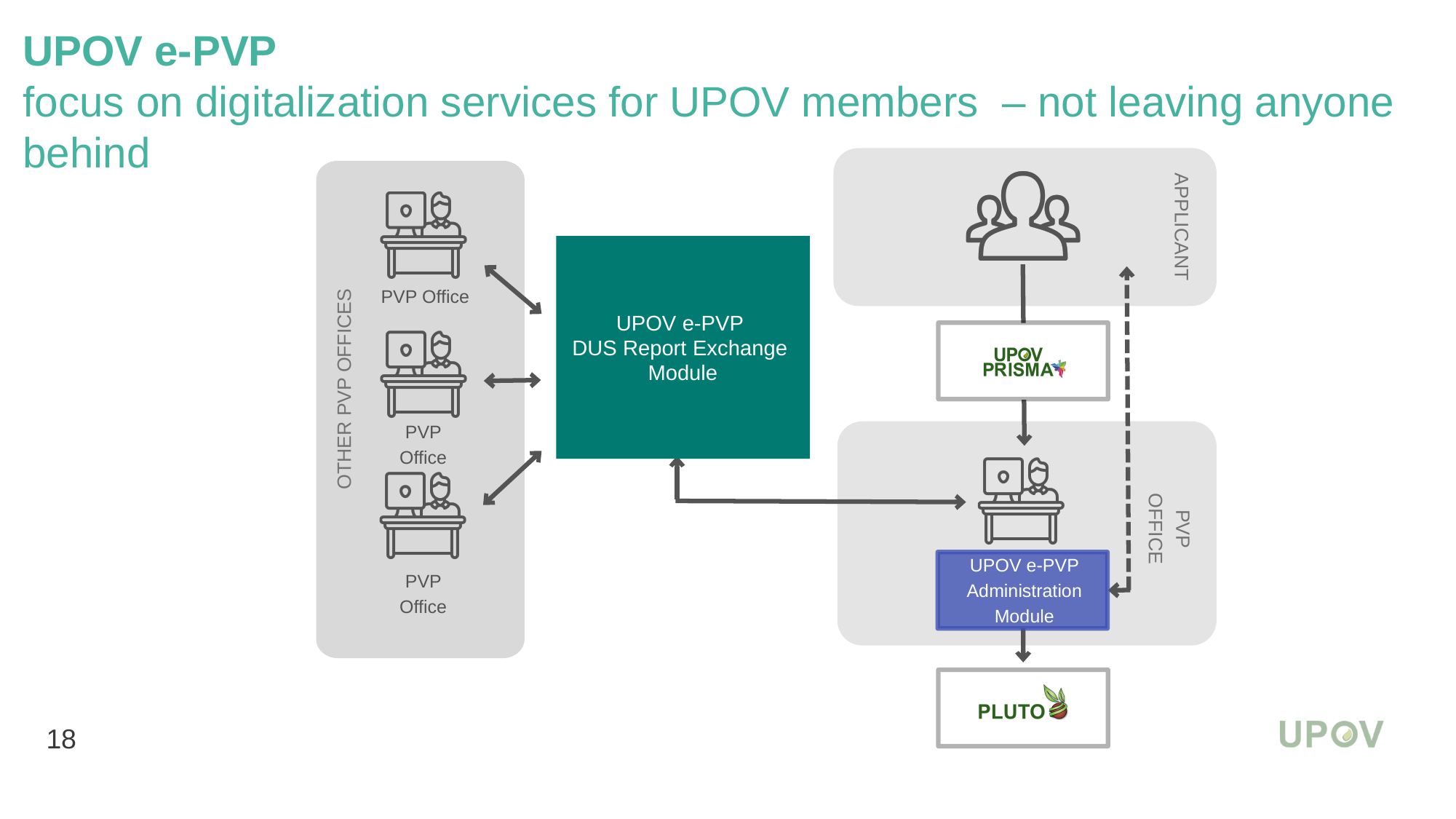

UPOV e-PVP
focus on digitalization services for UPOV members  – not leaving anyone behind

APPLICANT

UPOV e-PVP
DUS Report Exchange  Module

PVP Office

OTHER PVP OFFICES

PVP Office

PVP OFFICE
UPOV e-PVP Administration Module

PVP Office

18